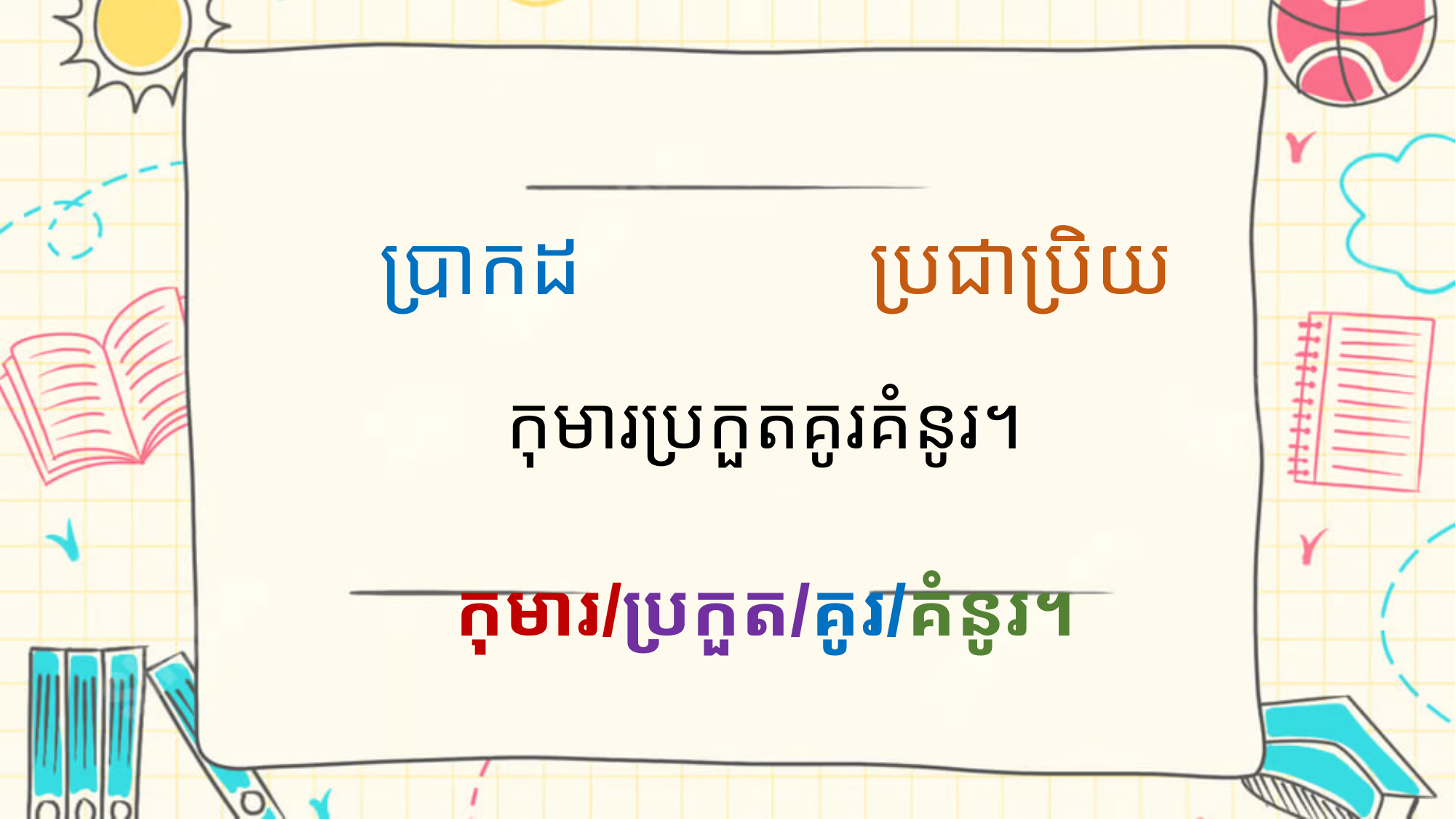

ប្រាកដ
ប្រជាប្រិយ
កុមារប្រកួតគូរគំនូរ។
កុមារ/ប្រកួត/គូរ/គំនូរ។